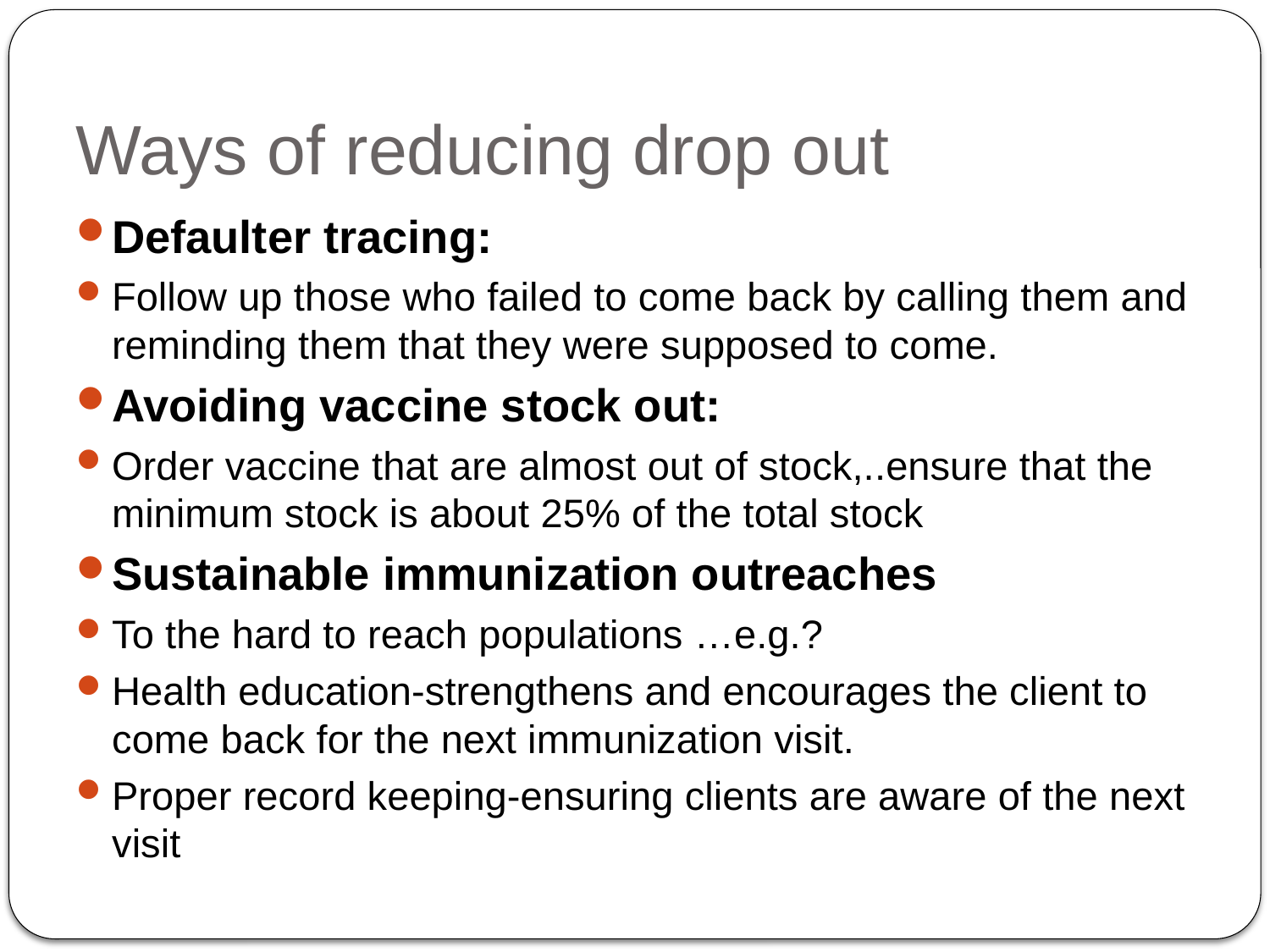

# Ways of reducing drop out
Defaulter tracing:
Follow up those who failed to come back by calling them and reminding them that they were supposed to come.
Avoiding vaccine stock out:
Order vaccine that are almost out of stock,..ensure that the minimum stock is about 25% of the total stock
Sustainable immunization outreaches
To the hard to reach populations …e.g.?
Health education-strengthens and encourages the client to come back for the next immunization visit.
Proper record keeping-ensuring clients are aware of the next visit